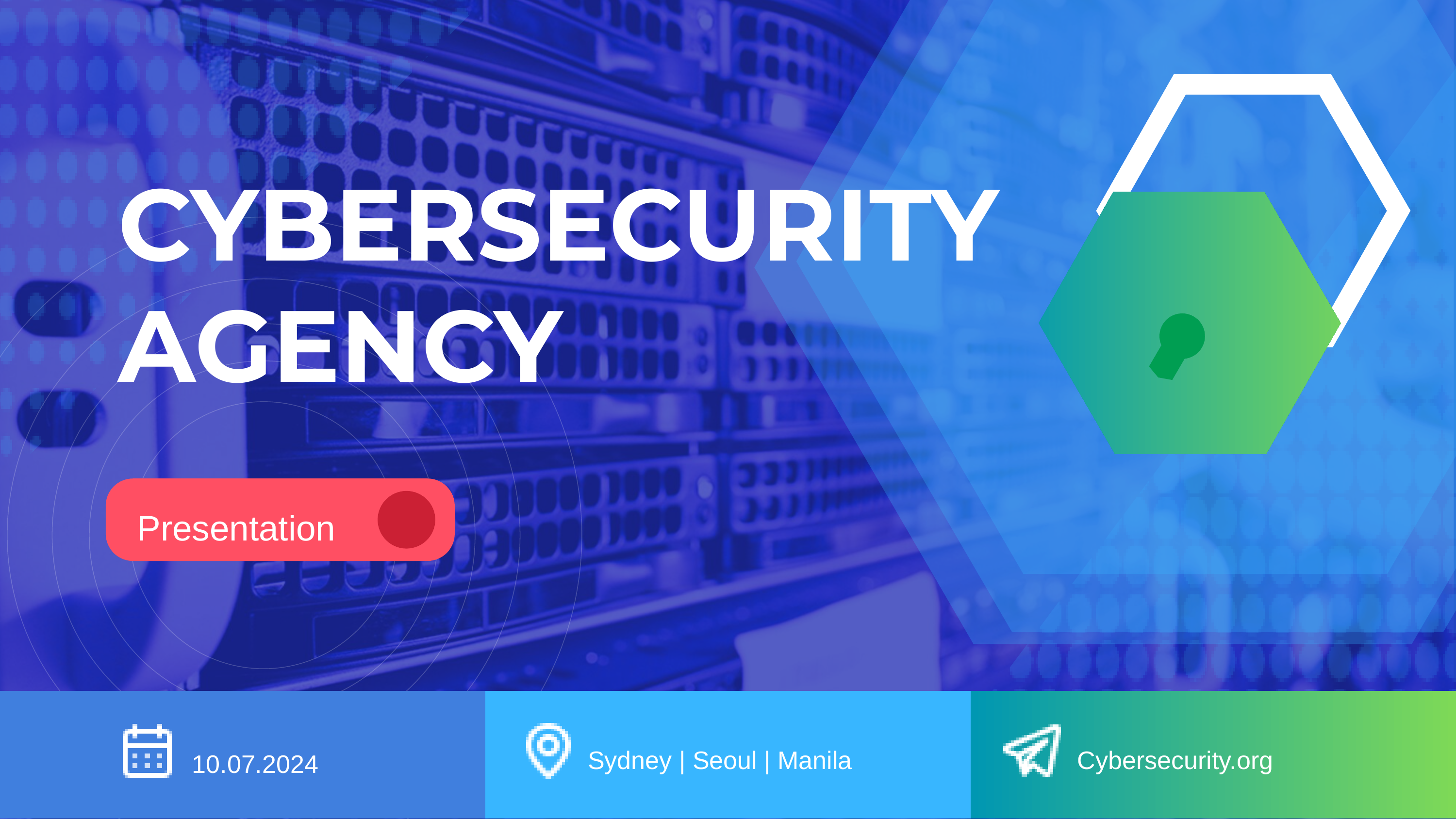

CYBERSECURITY
AGENCY

Presentation

Sydney | Seoul | Manila
Cybersecurity.org
10.07.2024